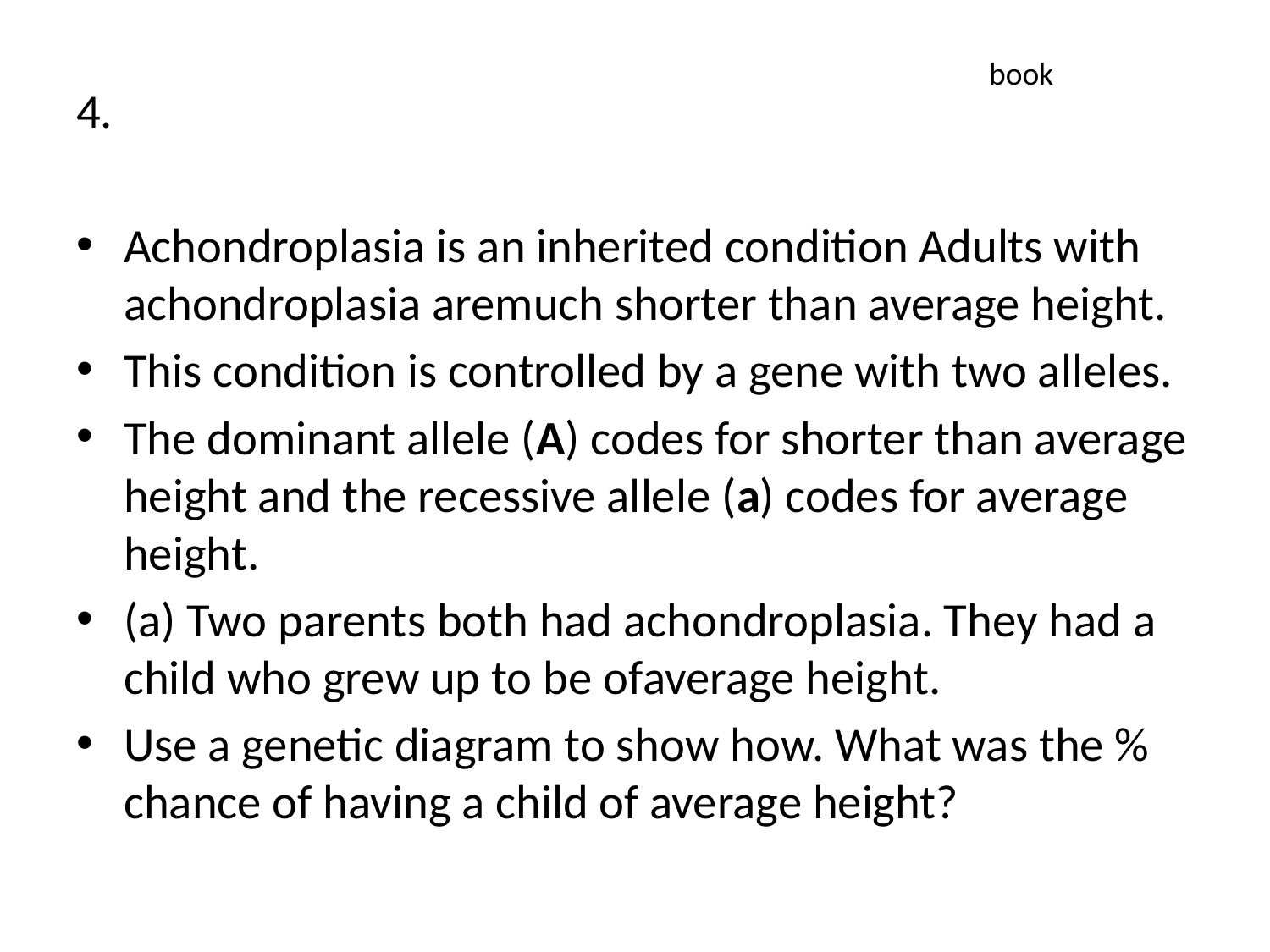

book
4.

Achondroplasia is an inherited condition Adults with achondroplasia are much shorter than average height.
This condition is controlled by a gene with two alleles.
The dominant allele (A) codes for shorter than average height and the recessive allele (a) codes for average height.
(a) Two parents both had achondroplasia. They had a child who grew up to be of average height.
Use a genetic diagram to show how. What was the % chance of having a child of average height?